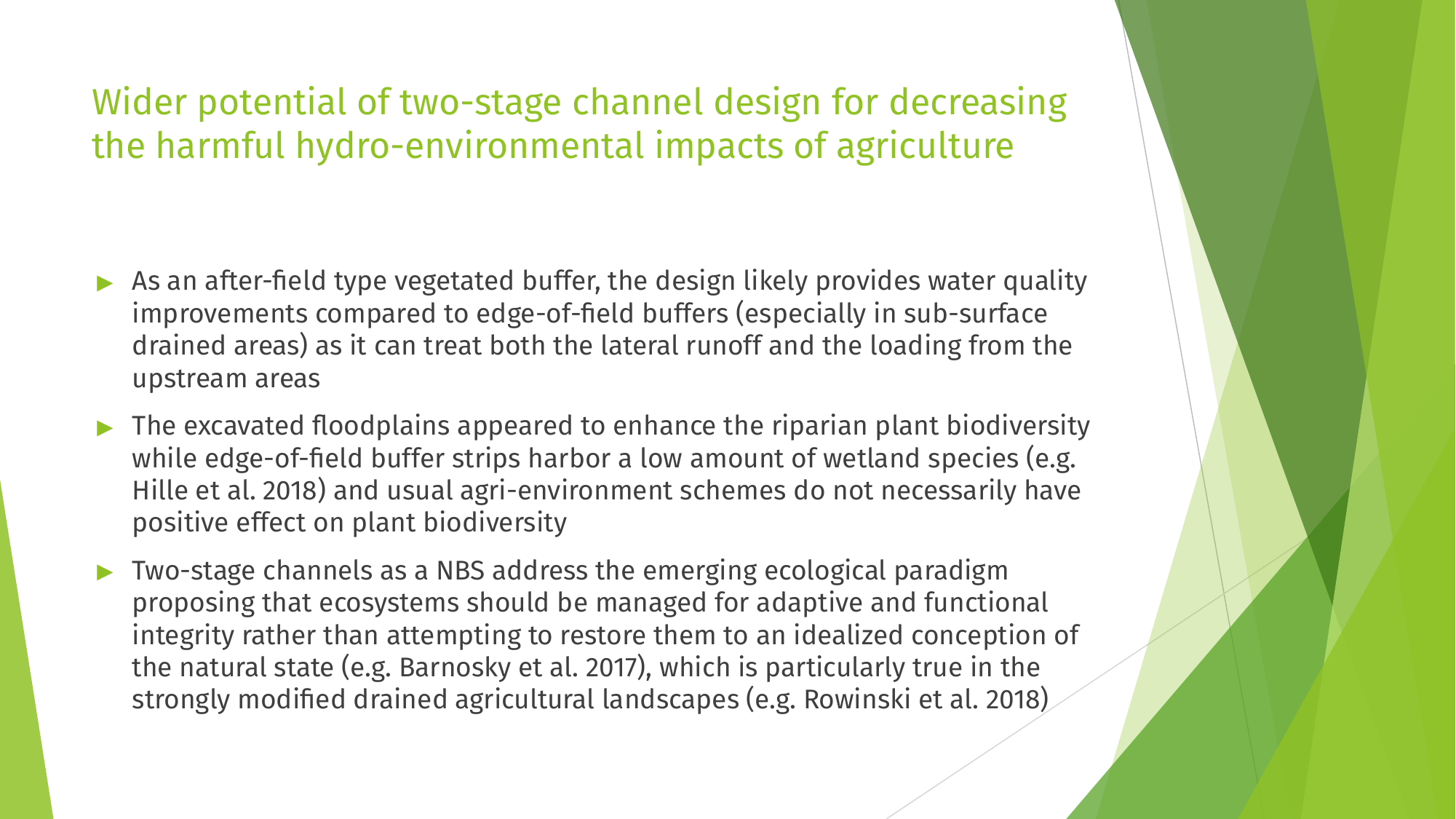

# Wider potential of two-stage channel design for decreasing the harmful hydro-environmental impacts of agriculture
As an after-field type vegetated buffer, the design likely provides water quality improvements compared to edge-of-field buffers (especially in sub-surface drained areas) as it can treat both the lateral runoff and the loading from the upstream areas
The excavated floodplains appeared to enhance the riparian plant biodiversity while edge-of-field buffer strips harbor a low amount of wetland species (e.g. Hille et al. 2018) and usual agri-environment schemes do not necessarily have positive effect on plant biodiversity
Two-stage channels as a NBS address the emerging ecological paradigm proposing that ecosystems should be managed for adaptive and functional integrity rather than attempting to restore them to an idealized conception of the natural state (e.g. Barnosky et al. 2017), which is particularly true in the strongly modified drained agricultural landscapes (e.g. Rowinski et al. 2018)